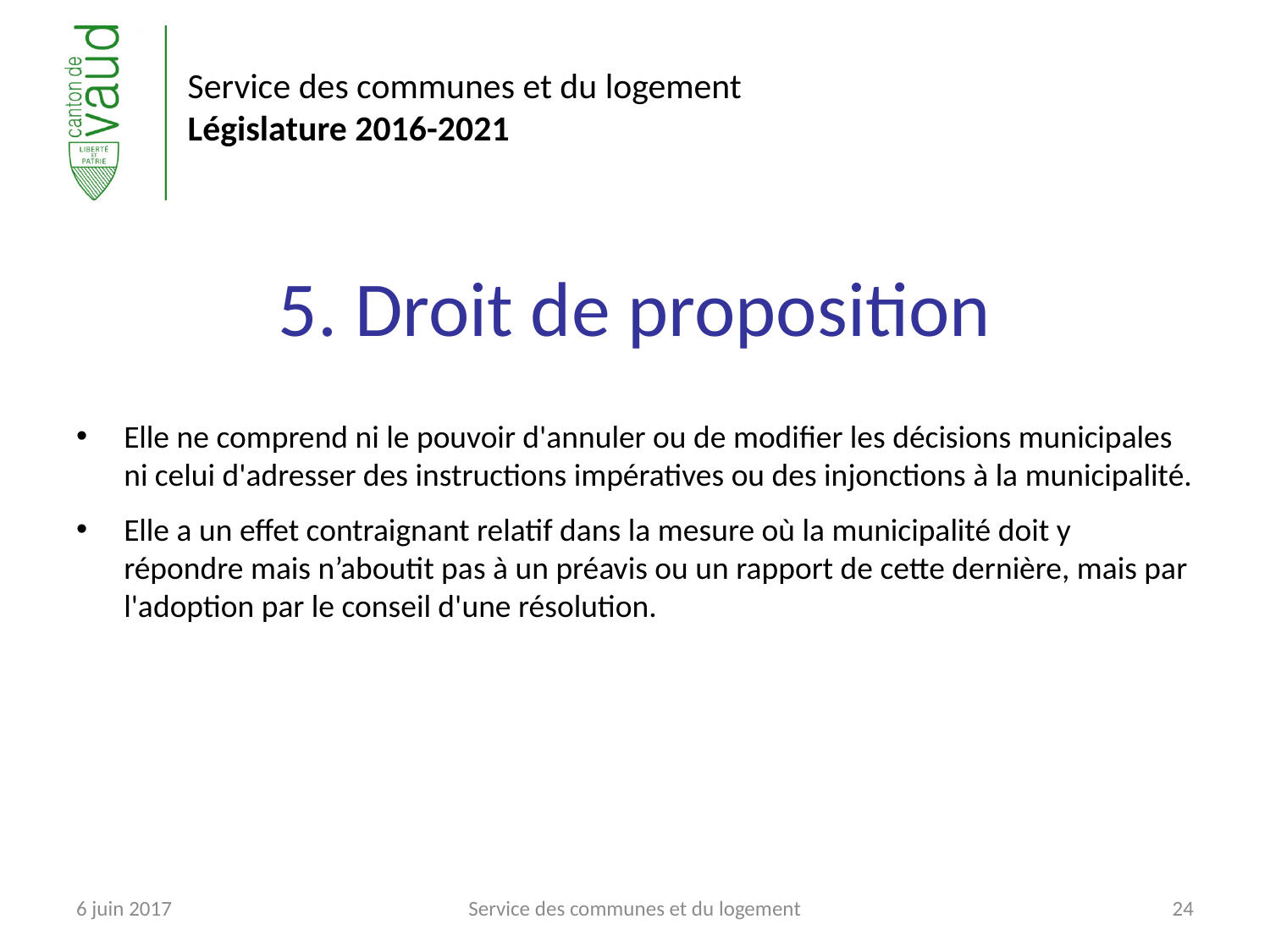

# 5. Droit de proposition
Elle ne comprend ni le pouvoir d'annuler ou de modifier les décisions municipales ni celui d'adresser des instructions impératives ou des injonctions à la municipalité.
Elle a un effet contraignant relatif dans la mesure où la municipalité doit y répondre mais n’aboutit pas à un préavis ou un rapport de cette dernière, mais par l'adoption par le conseil d'une résolution.
6 juin 2017
Service des communes et du logement
24